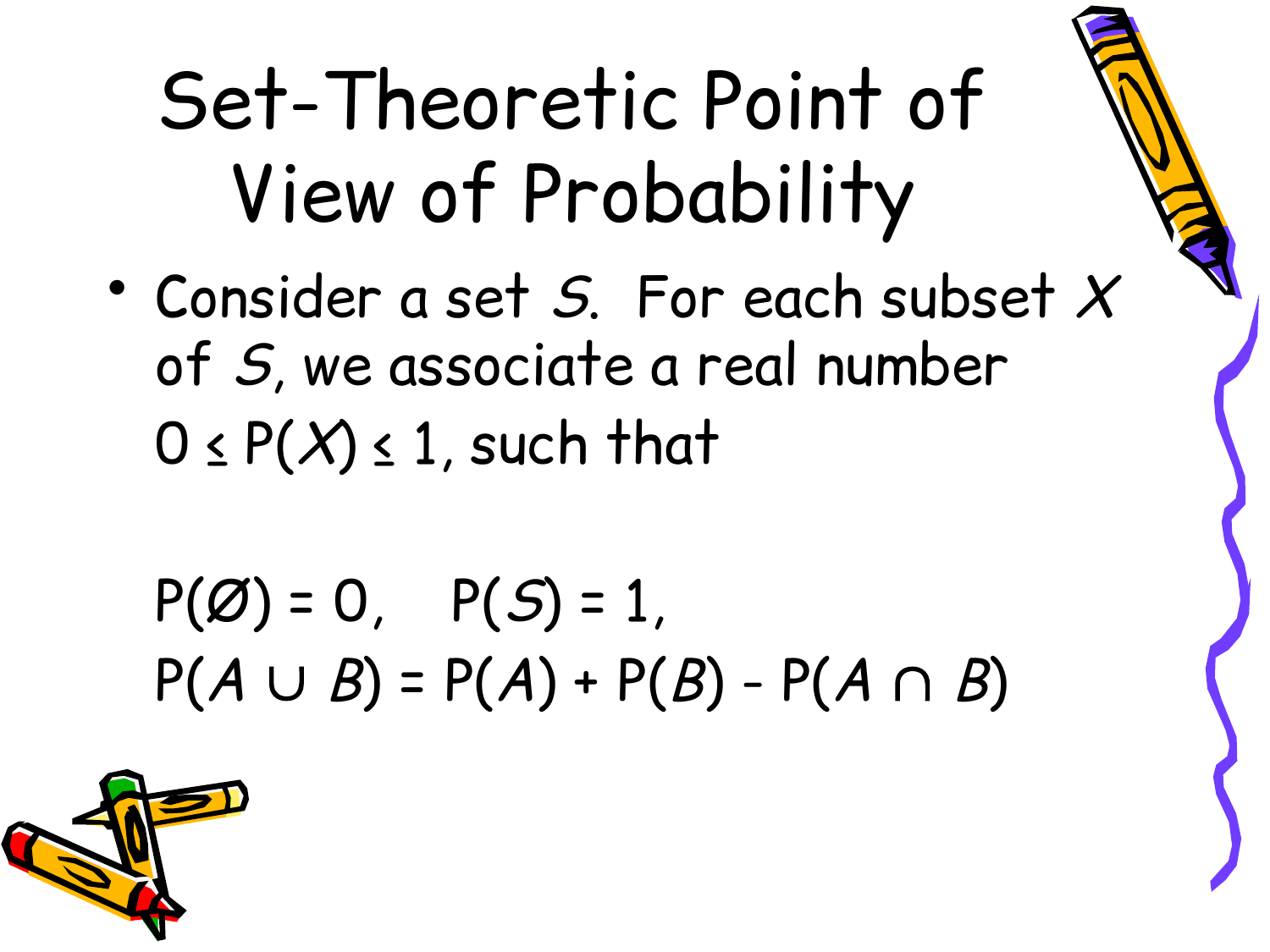

# Set-Theoretic Point of View of Probability
Consider a set S.  For each subset X of S, we associate a real number
	0 ≤ P(X) ≤ 1, such that

	P(Ø) = 0,    P(S) = 1,
	P(A ∪ B) = P(A) + P(B) - P(A ∩ B)